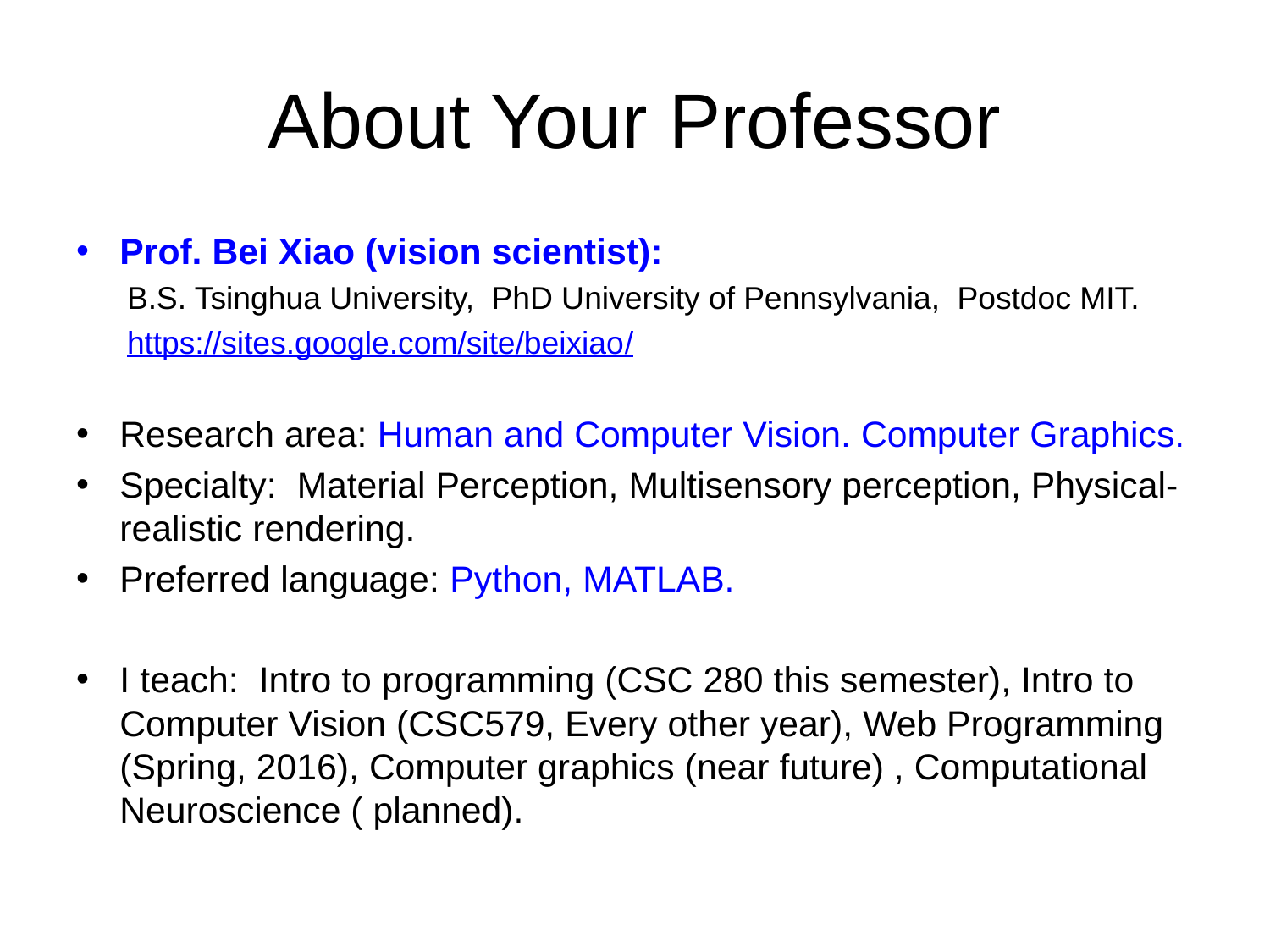

# About Your Professor
Prof. Bei Xiao (vision scientist):
B.S. Tsinghua University,  PhD University of Pennsylvania,  Postdoc MIT.
https://sites.google.com/site/beixiao/

Research area: Human and Computer Vision. Computer Graphics.
Specialty:  Material Perception, Multisensory perception, Physical-realistic rendering.
Preferred language: Python, MATLAB.

I teach:  Intro to programming (CSC 280 this semester), Intro to Computer Vision (CSC579, Every other year), Web Programming (Spring, 2016), Computer graphics (near future) , Computational Neuroscience ( planned).